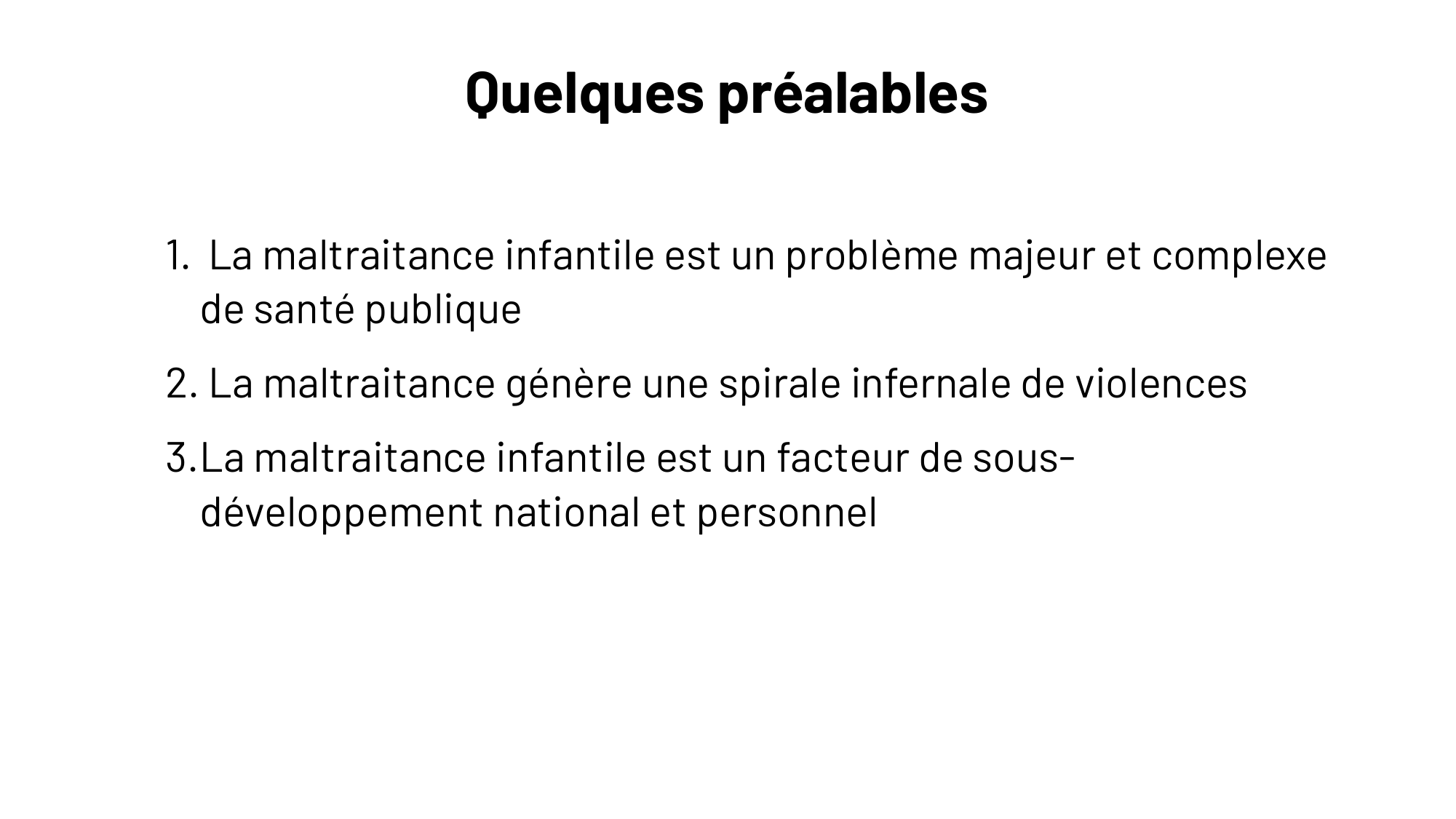

# Quelques préalables
 La maltraitance infantile est un problème majeur et complexe de santé publique
 La maltraitance génère une spirale infernale de violences
La maltraitance infantile est un facteur de sous-développement national et personnel